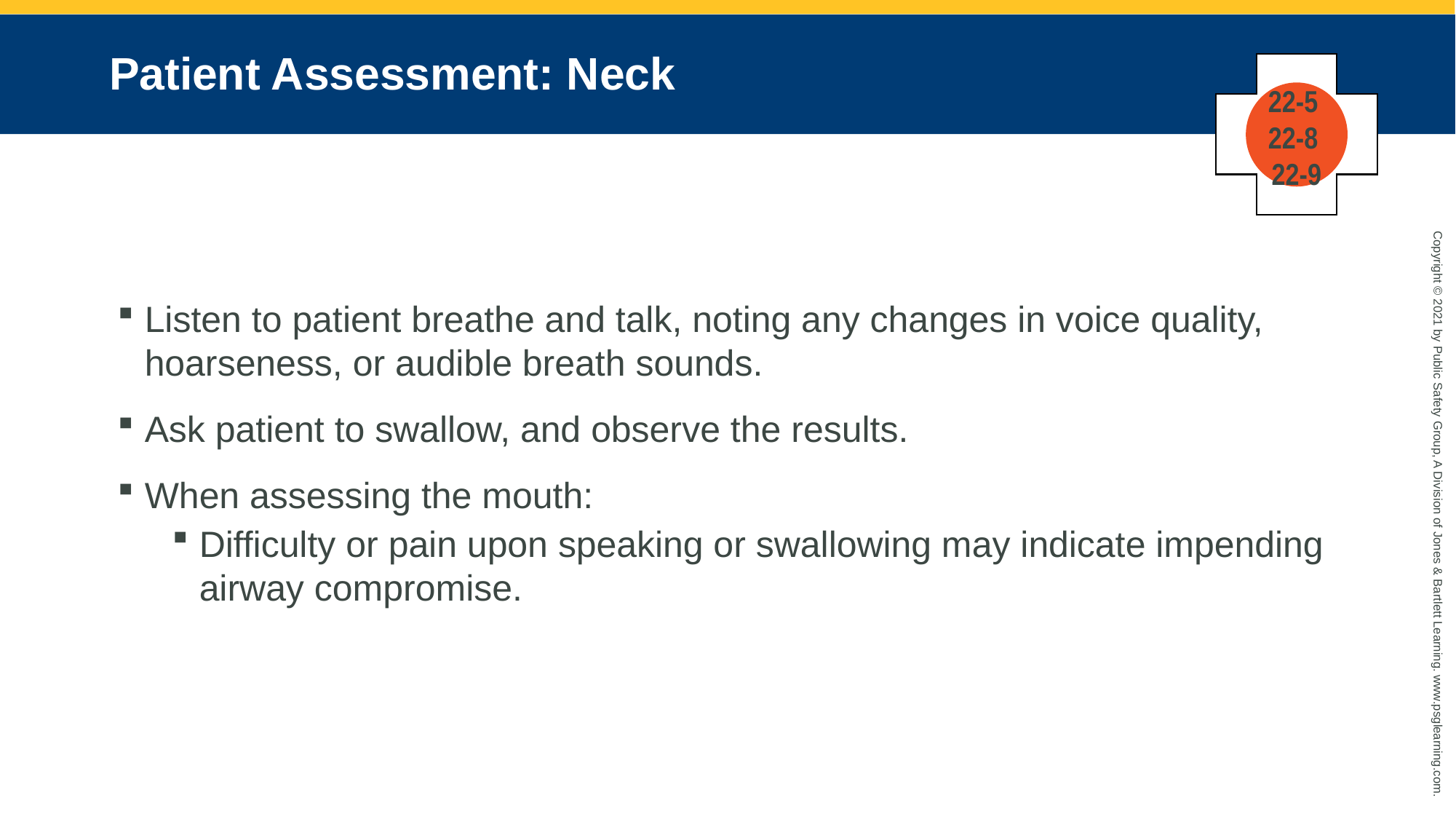

# Patient Assessment: Neck

22-5
22-8
22-9

Listen to patient breathe and talk, noting any changes in voice quality, hoarseness, or audible breath sounds.
Ask patient to swallow, and observe the results.
When assessing the mouth:
Difficulty or pain upon speaking or swallowing may indicate impending airway compromise.